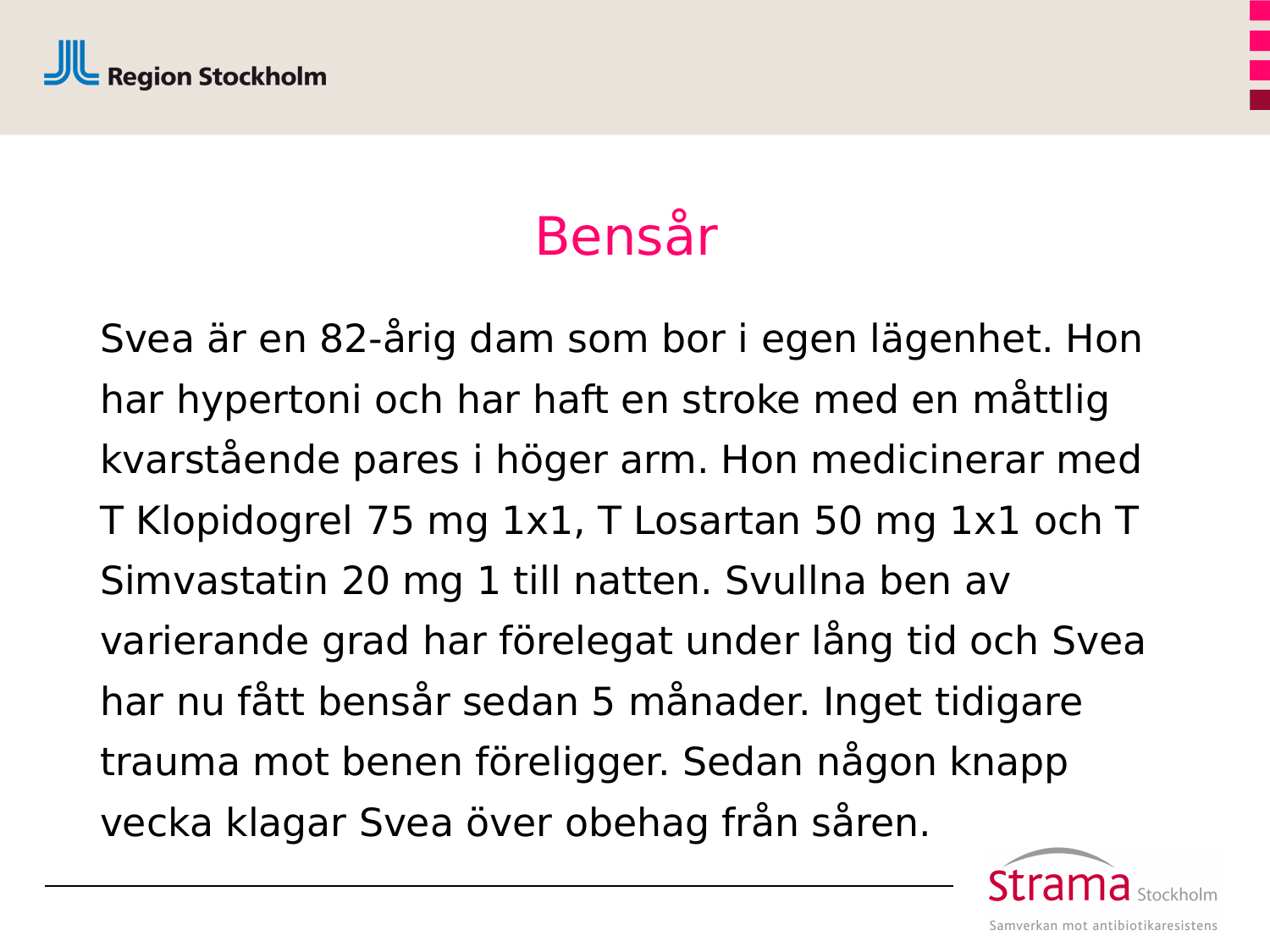

# Bensår
Svea är en 82-årig dam som bor i egen lägenhet. Hon har hypertoni och har haft en stroke med en måttlig kvarstående pares i höger arm. Hon medicinerar med T Klopidogrel 75 mg 1x1, T Losartan 50 mg 1x1 och T Simvastatin 20 mg 1 till natten. Svullna ben av varierande grad har förelegat under lång tid och Svea har nu fått bensår sedan 5 månader. Inget tidigare trauma mot benen föreligger. Sedan någon knapp vecka klagar Svea över obehag från såren.